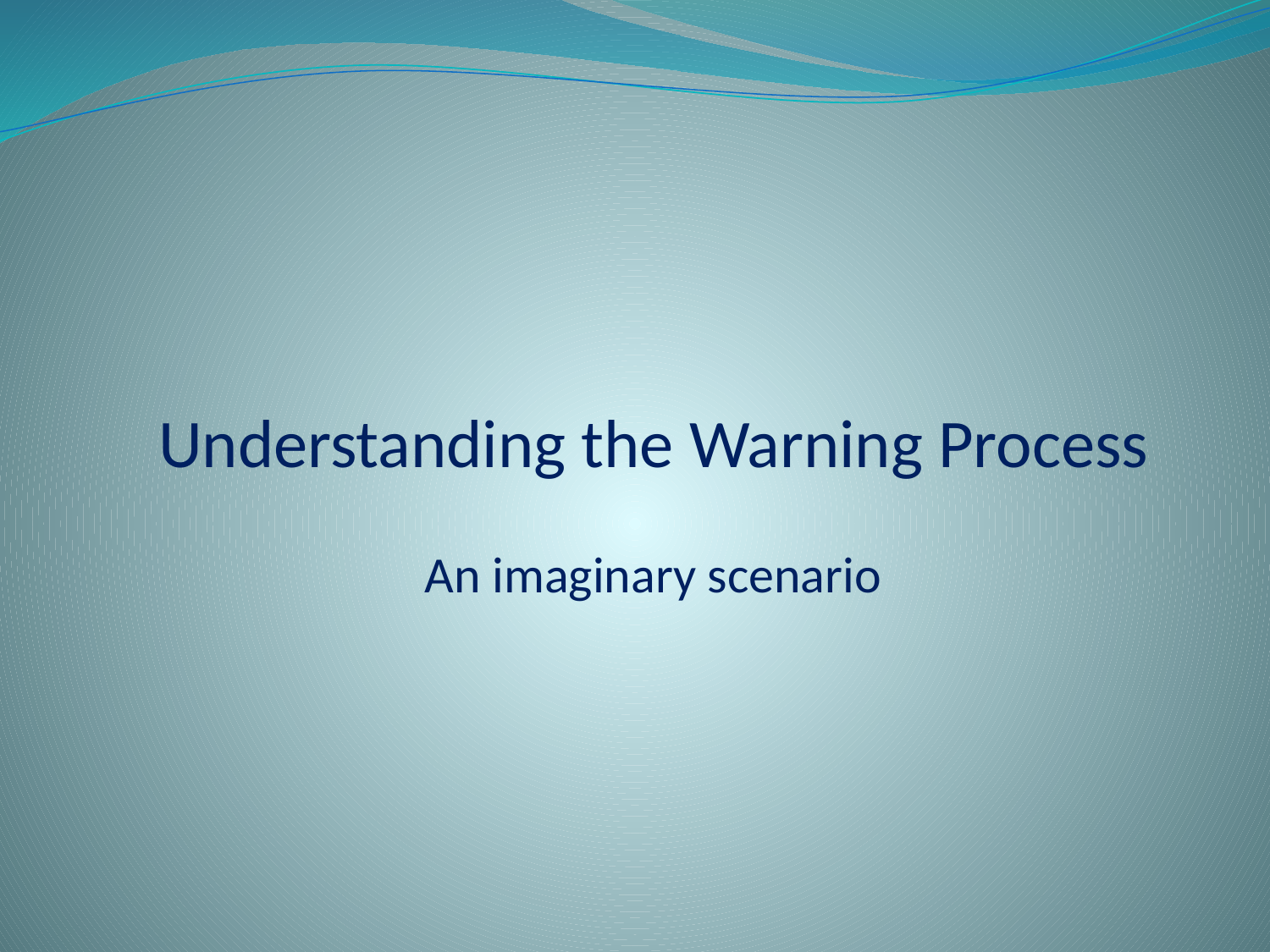

Understanding the Warning Process

An imaginary scenario